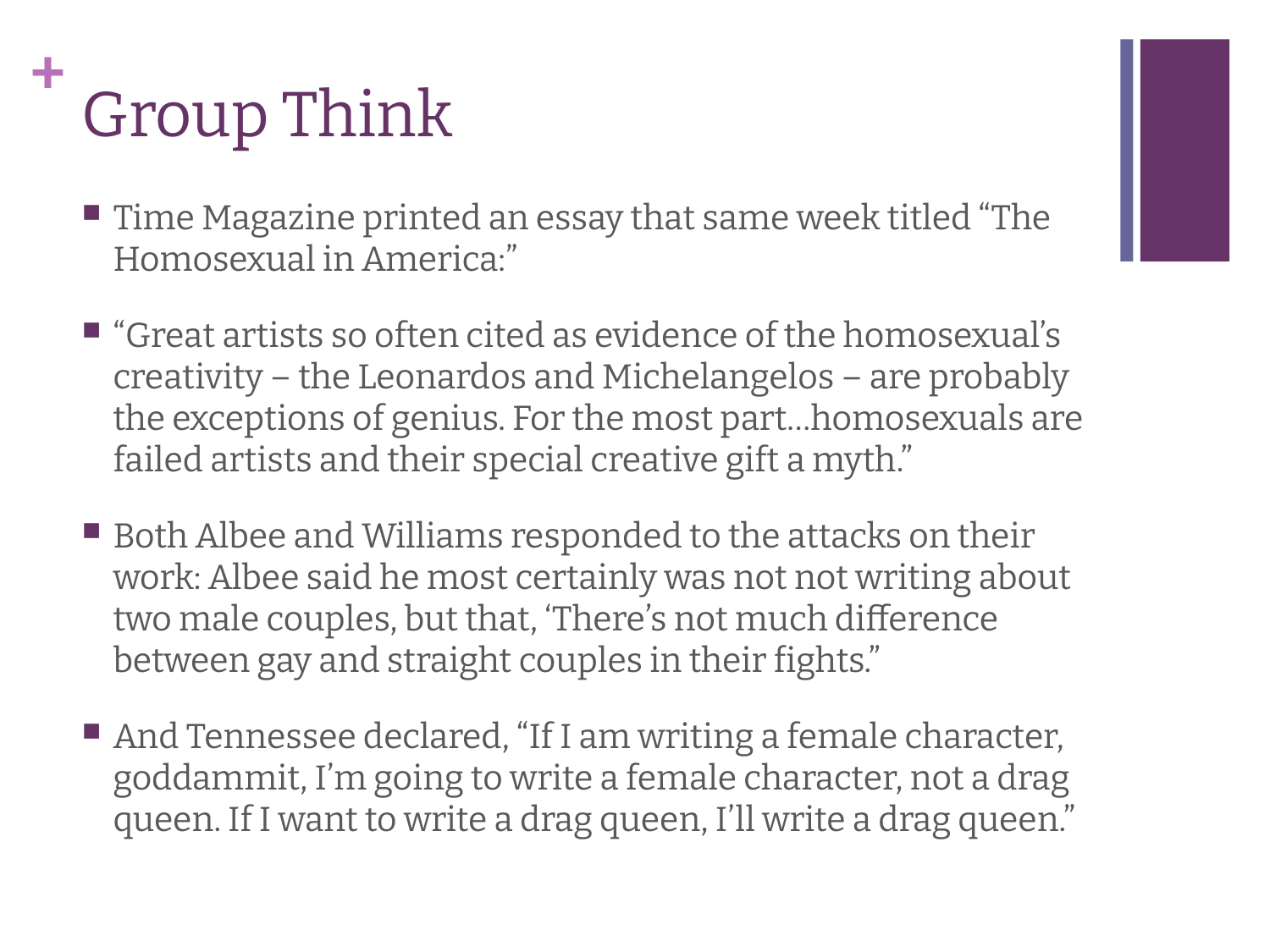

# Group Think
Time Magazine printed an essay that same week titled “The Homosexual in America:”
“Great artists so often cited as evidence of the homosexual’s creativity – the Leonardos and Michelangelos – are probably the exceptions of genius. For the most part…homosexuals are failed artists and their special creative gift a myth.”
Both Albee and Williams responded to the attacks on their work: Albee said he most certainly was not not writing about two male couples, but that, ‘There’s not much difference between gay and straight couples in their fights.”
And Tennessee declared, “If I am writing a female character, goddammit, I’m going to write a female character, not a drag queen. If I want to write a drag queen, I’ll write a drag queen.”